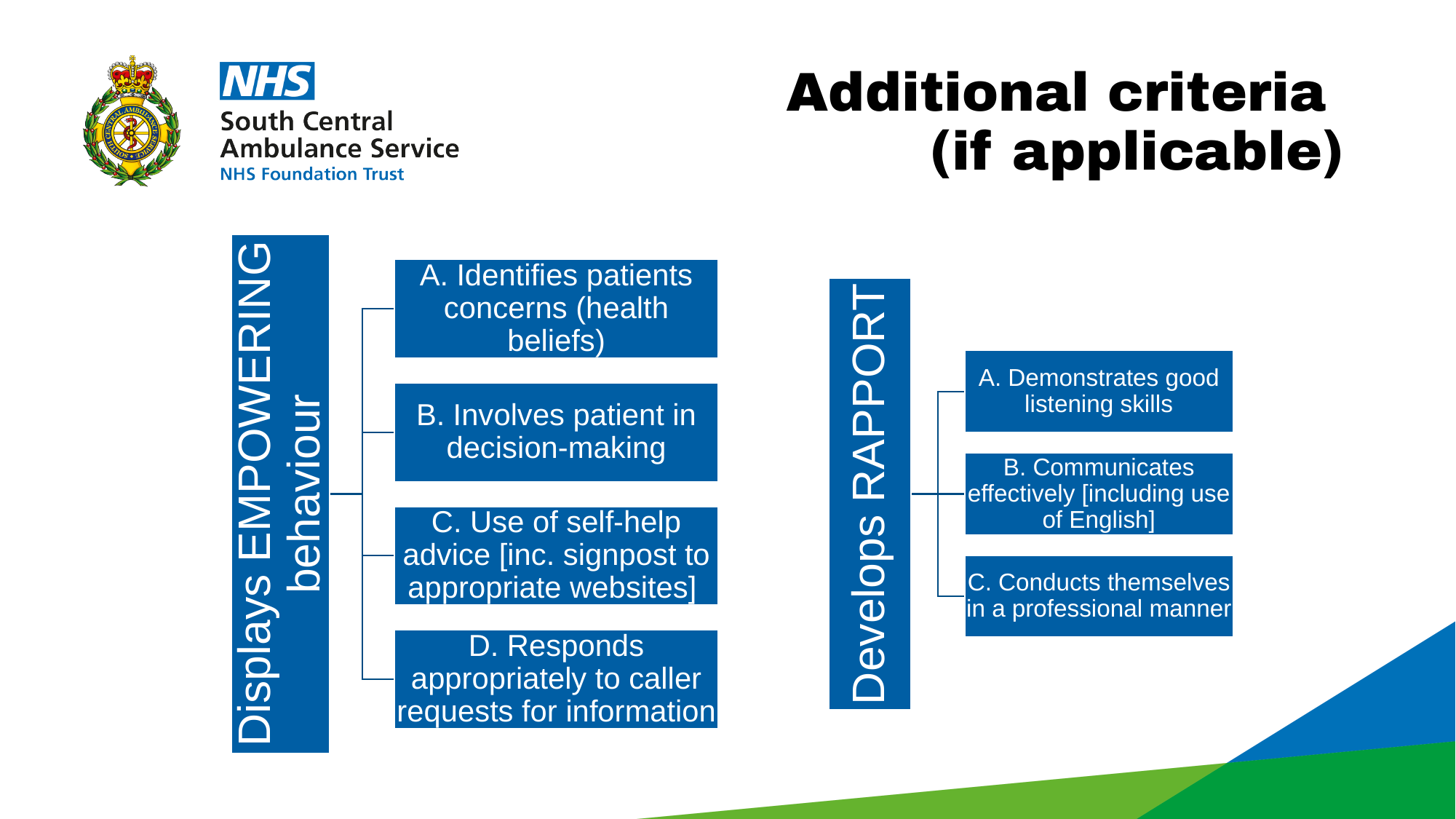

# Additional criteria (if applicable)

Displays EMPOWERING behaviour
A. Identifies patients concerns (health beliefs)
B. Involves patient in decision-making
C. Use of self-help advice [inc. signpost to appropriate websites]
D. Responds appropriately to caller requests for information

Develops RAPPORT
A. Demonstrates good listening skills
B. Communicates effectively [including use of English]
C. Conducts themselves in a professional manner